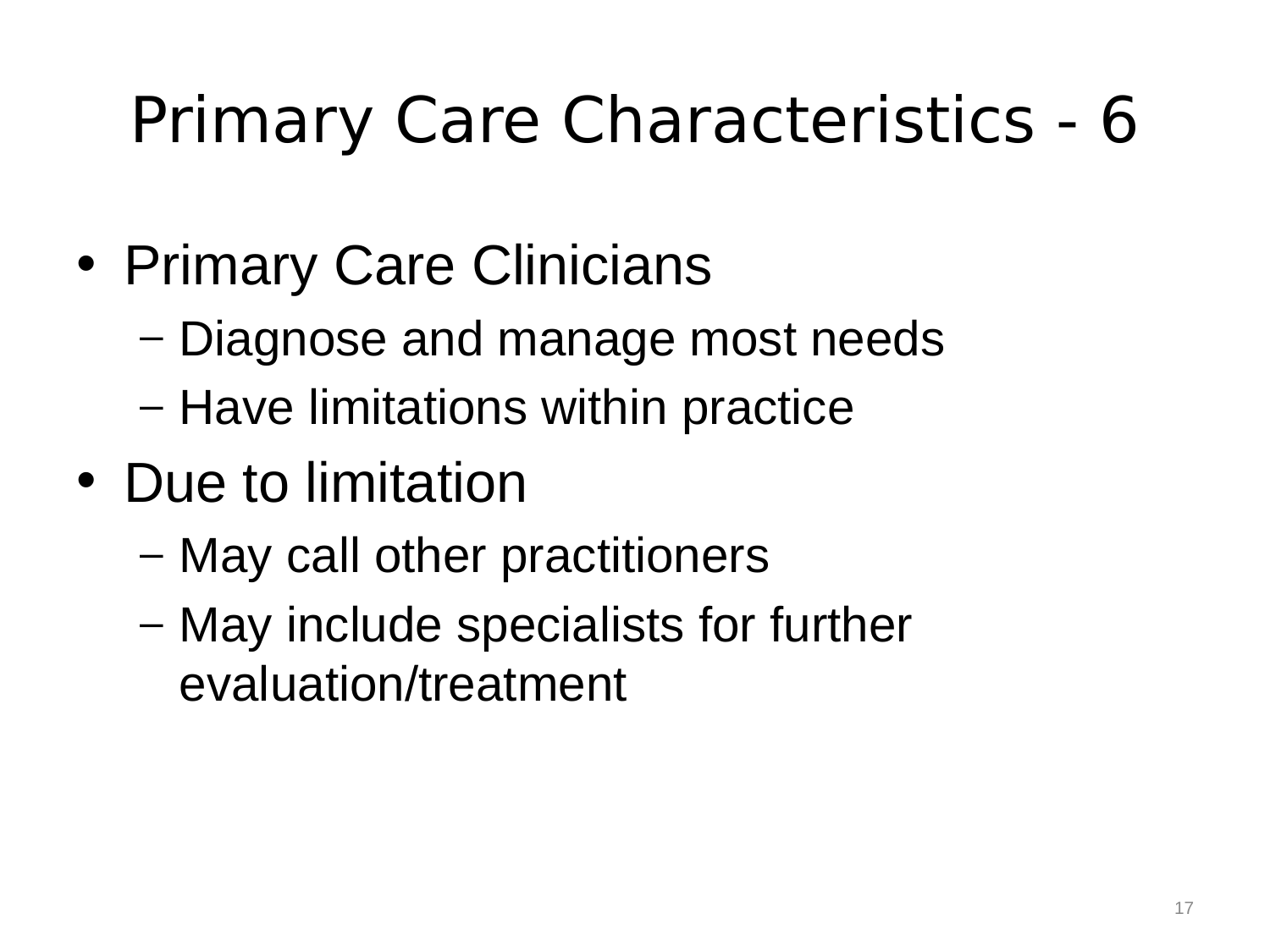

# Primary Care Characteristics - 6
Primary Care Clinicians
Diagnose and manage most needs
Have limitations within practice
Due to limitation
May call other practitioners
May include specialists for further evaluation/treatment

17